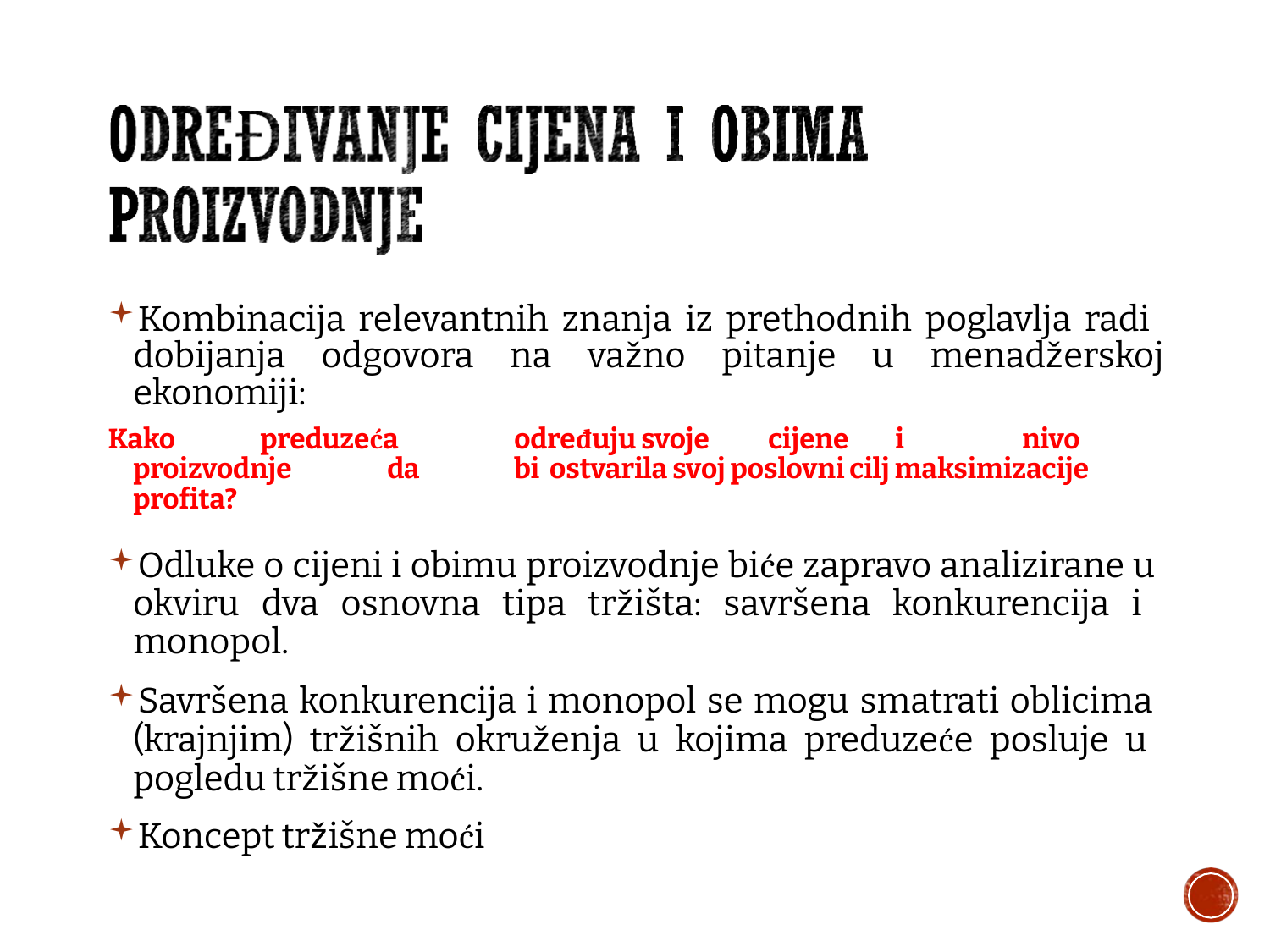

Kombinacija relevantnih znanja iz prethodnih poglavlja radi  dobijanja odgovora na važno pitanje u menadžerskoj ekonomiji:
Kako	preduzeća	određuju	svoje	cijene	i	nivo	proizvodnje	da	bi  ostvarila svoj poslovni cilj maksimizacije profita?

Odluke o cijeni i obimu proizvodnje biće zapravo analizirane u  okviru dva osnovna tipa tržišta: savršena konkurencija i  monopol.
Savršena konkurencija i monopol se mogu smatrati oblicima  (krajnjim) tržišnih okruženja u kojima preduzeće posluje u  pogledu tržišne moći.
Koncept tržišne moći